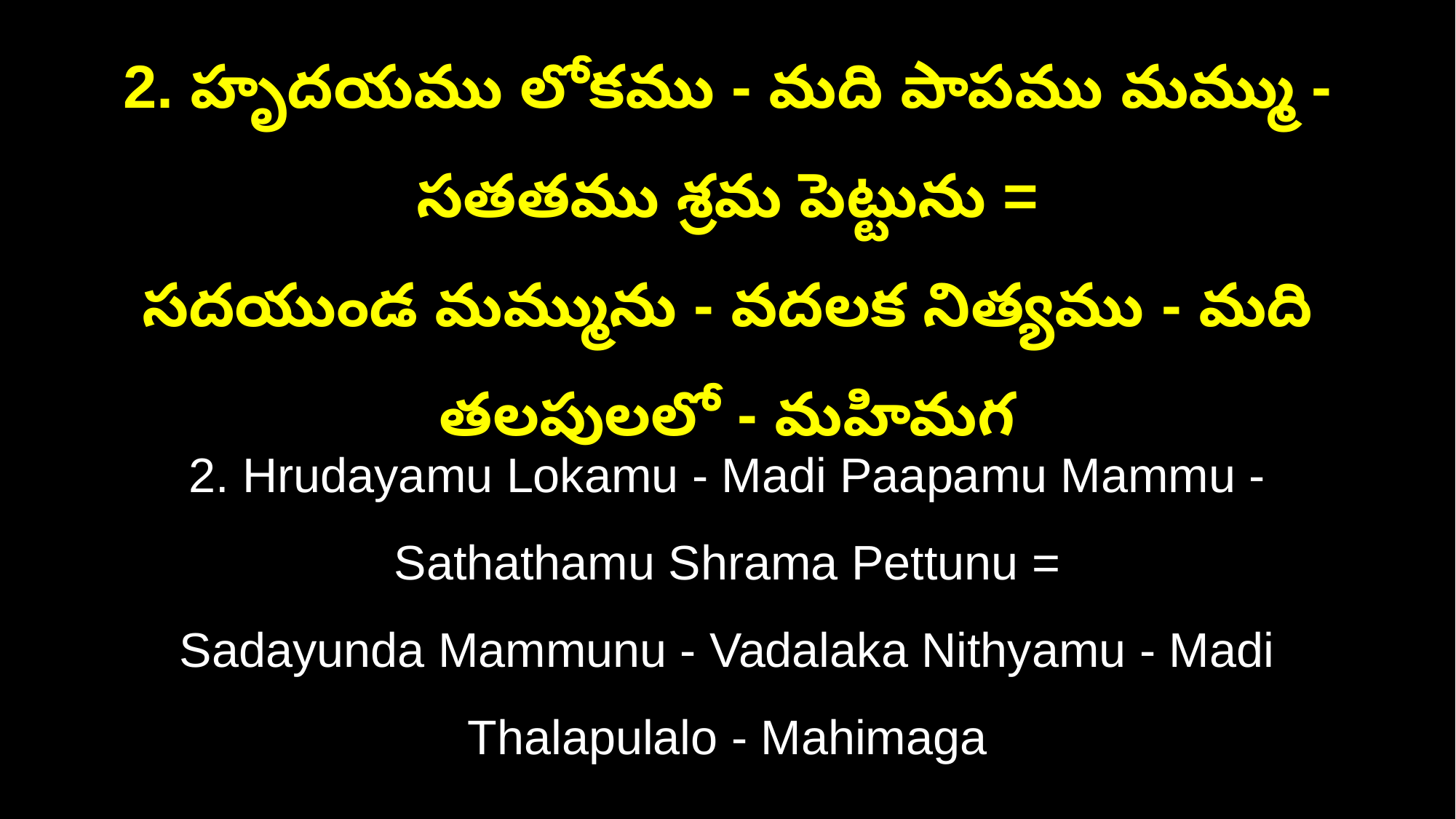

2. హృదయము లోకము - మది పాపము మమ్ము - సతతము శ్రమ పెట్టును =
సదయుండ మమ్మును - వదలక నిత్యము - మది తలపులలో - మహిమగ
2. Hrudayamu Lokamu - Madi Paapamu Mammu - Sathathamu Shrama Pettunu =
Sadayunda Mammunu - Vadalaka Nithyamu - Madi Thalapulalo - Mahimaga